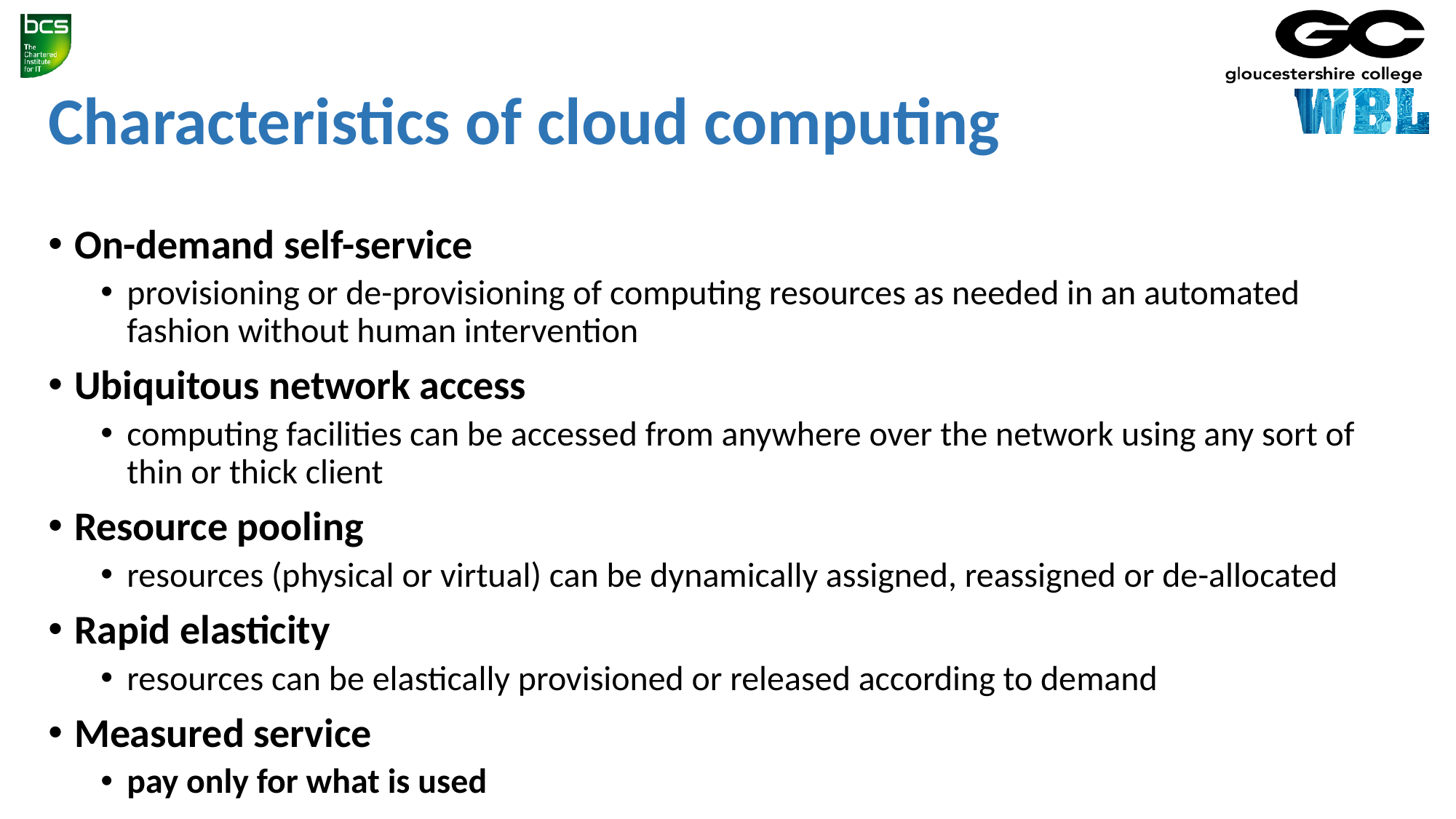

# Characteristics of cloud computing
On-demand self-service
provisioning or de-provisioning of computing resources as needed in an automated fashion without human intervention
Ubiquitous network access
computing facilities can be accessed from anywhere over the network using any sort of thin or thick client
Resource pooling
resources (physical or virtual) can be dynamically assigned, reassigned or de-allocated
Rapid elasticity
resources can be elastically provisioned or released according to demand
Measured service
pay only for what is used